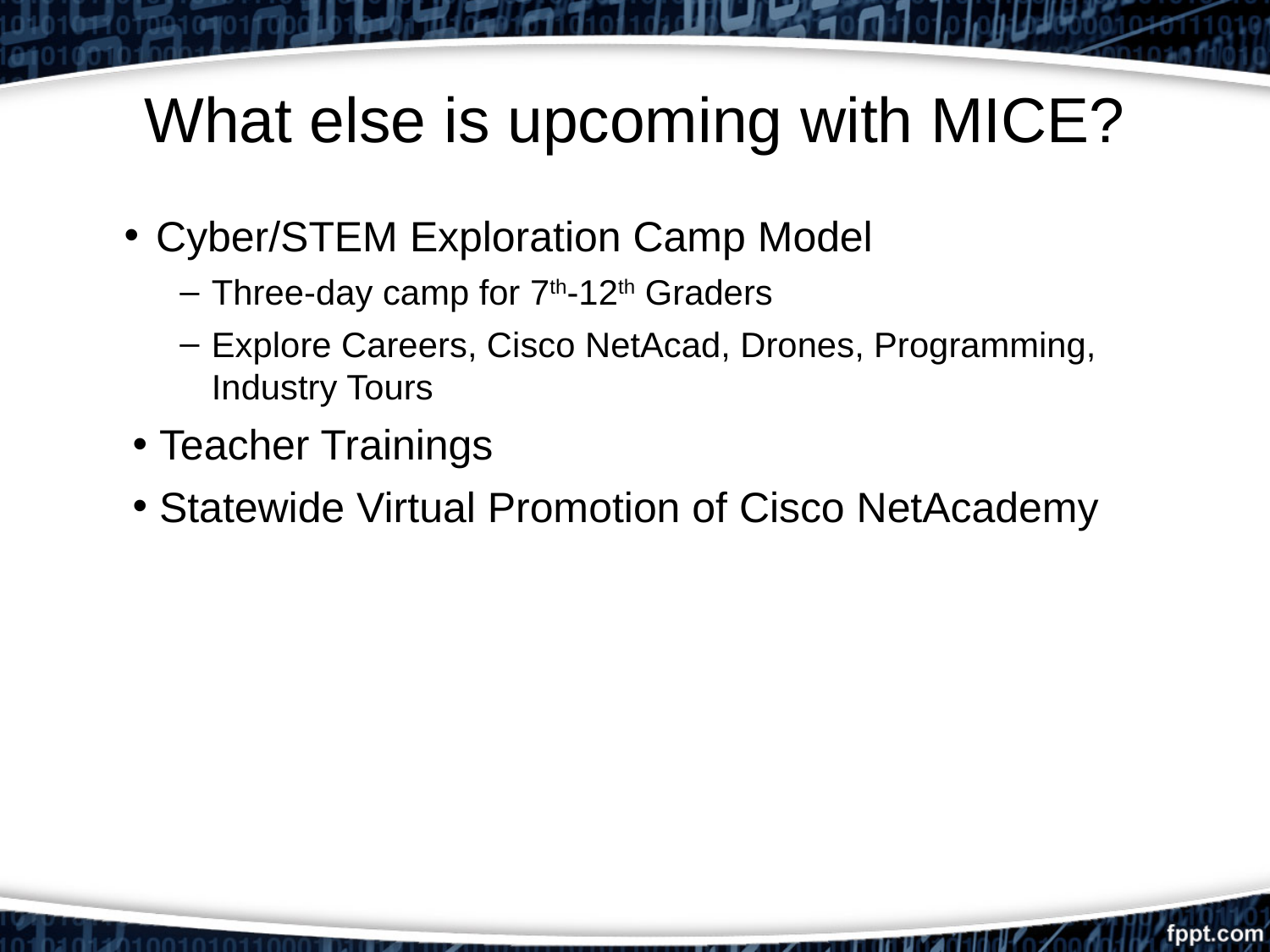

# What else is upcoming with MICE?

Cyber/STEM Exploration Camp Model
Three-day camp for 7th-12th Graders
Explore Careers, Cisco NetAcad, Drones, Programming, Industry Tours
 Teacher Trainings
 Statewide Virtual Promotion of Cisco NetAcademy